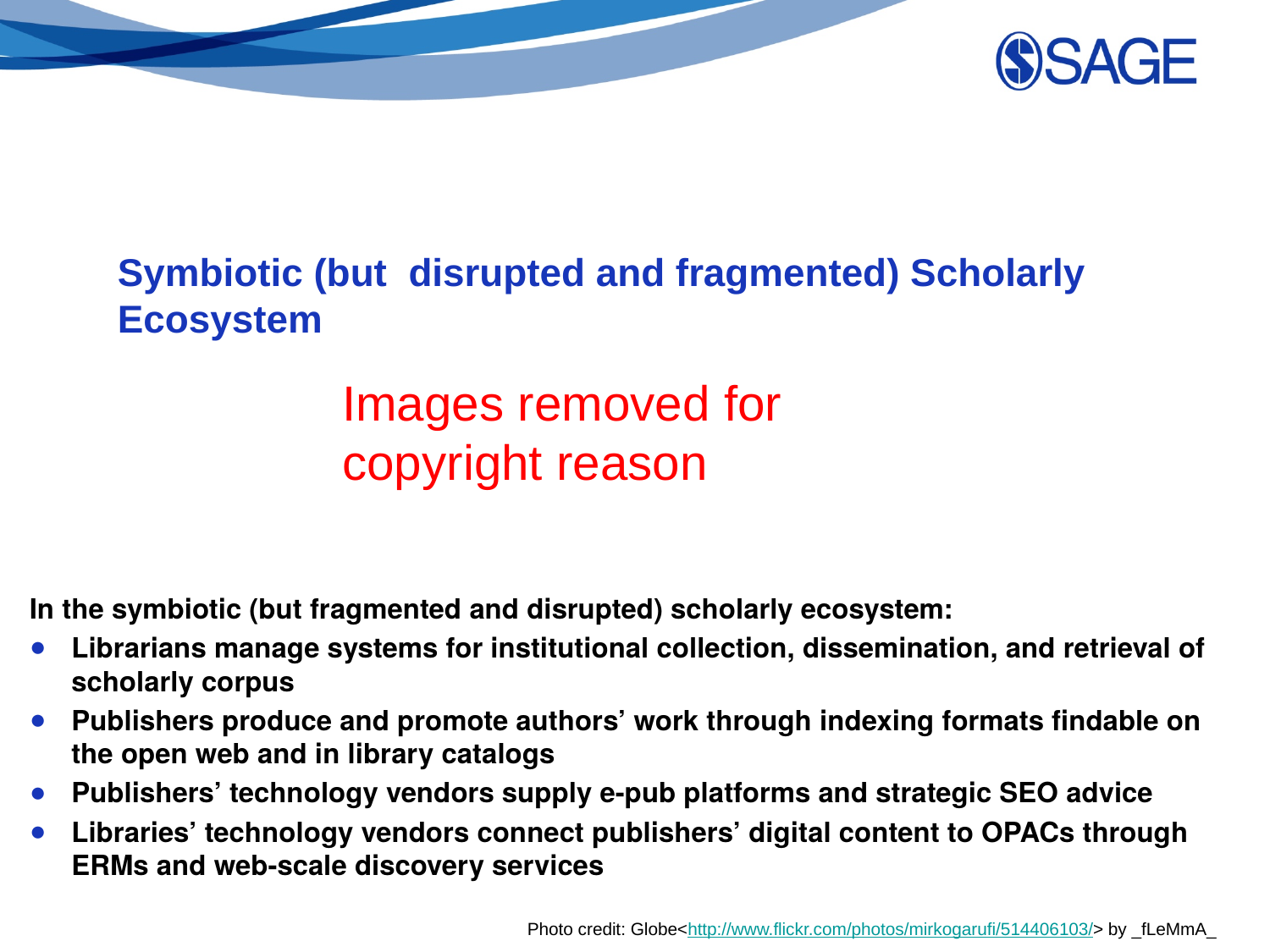

Symbiotic (but  disrupted and fragmented) Scholarly Ecosystem
Images removed for copyright reason

In the symbiotic (but fragmented and disrupted) scholarly ecosystem:
Librarians manage systems for institutional collection, dissemination, and retrieval of scholarly corpus
Publishers produce and promote authors’ work through indexing formats findable on the open web and in library catalogs
Publishers’ technology vendors supply e-pub platforms and strategic SEO advice
Libraries’ technology vendors connect publishers’ digital content to OPACs through ERMs and web-scale discovery services

Photo credit: Globe<http://www.flickr.com/photos/mirkogarufi/514406103/> by _fLeMmA_